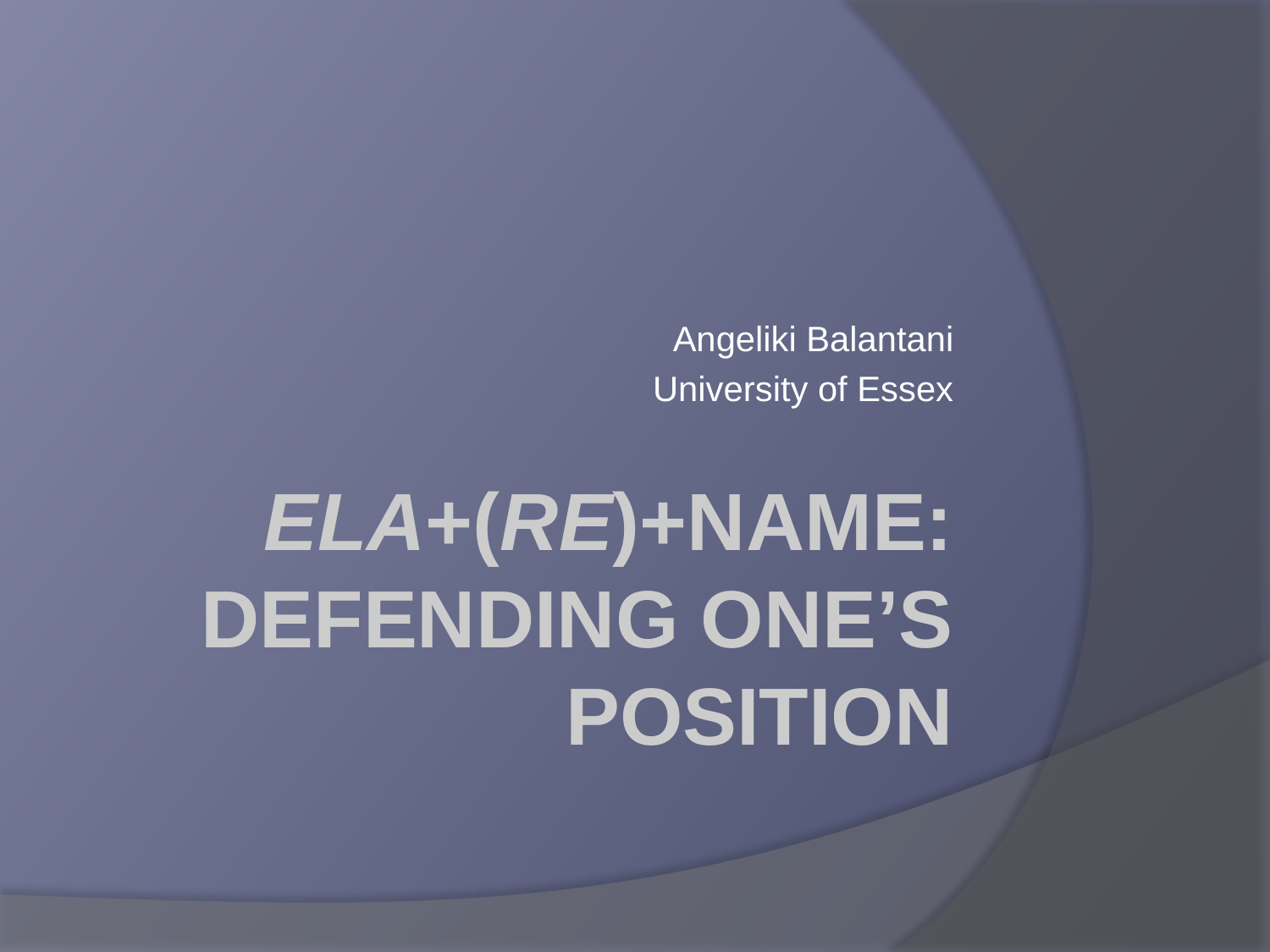

Angeliki Balantani
University of Essex

# Ela+(re)+name: defending one’s position